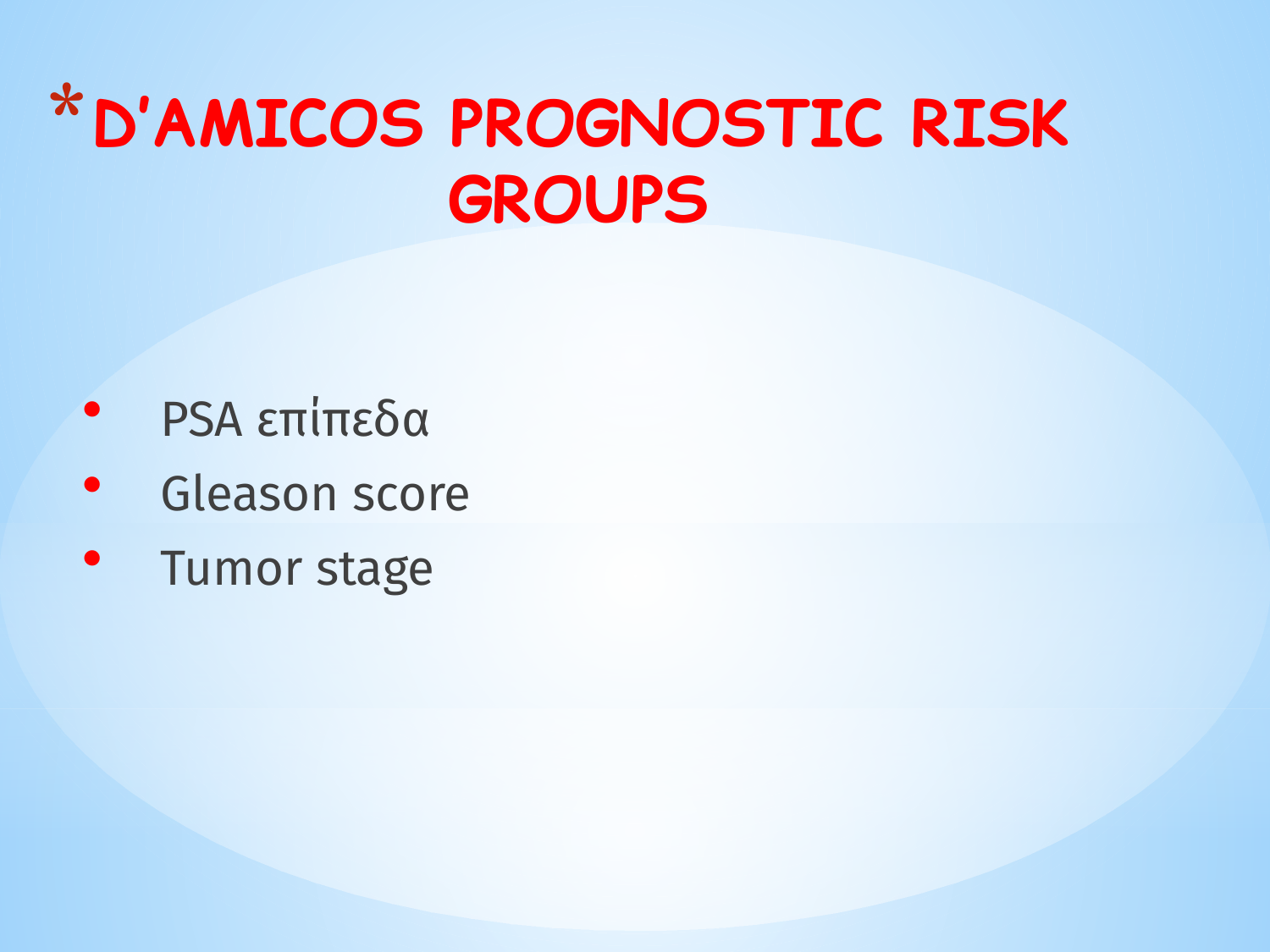

# D’AMICOS PROGNOSTIC RISK GROUPS
    PSA επίπεδα
    Gleason score
    Tumor stage